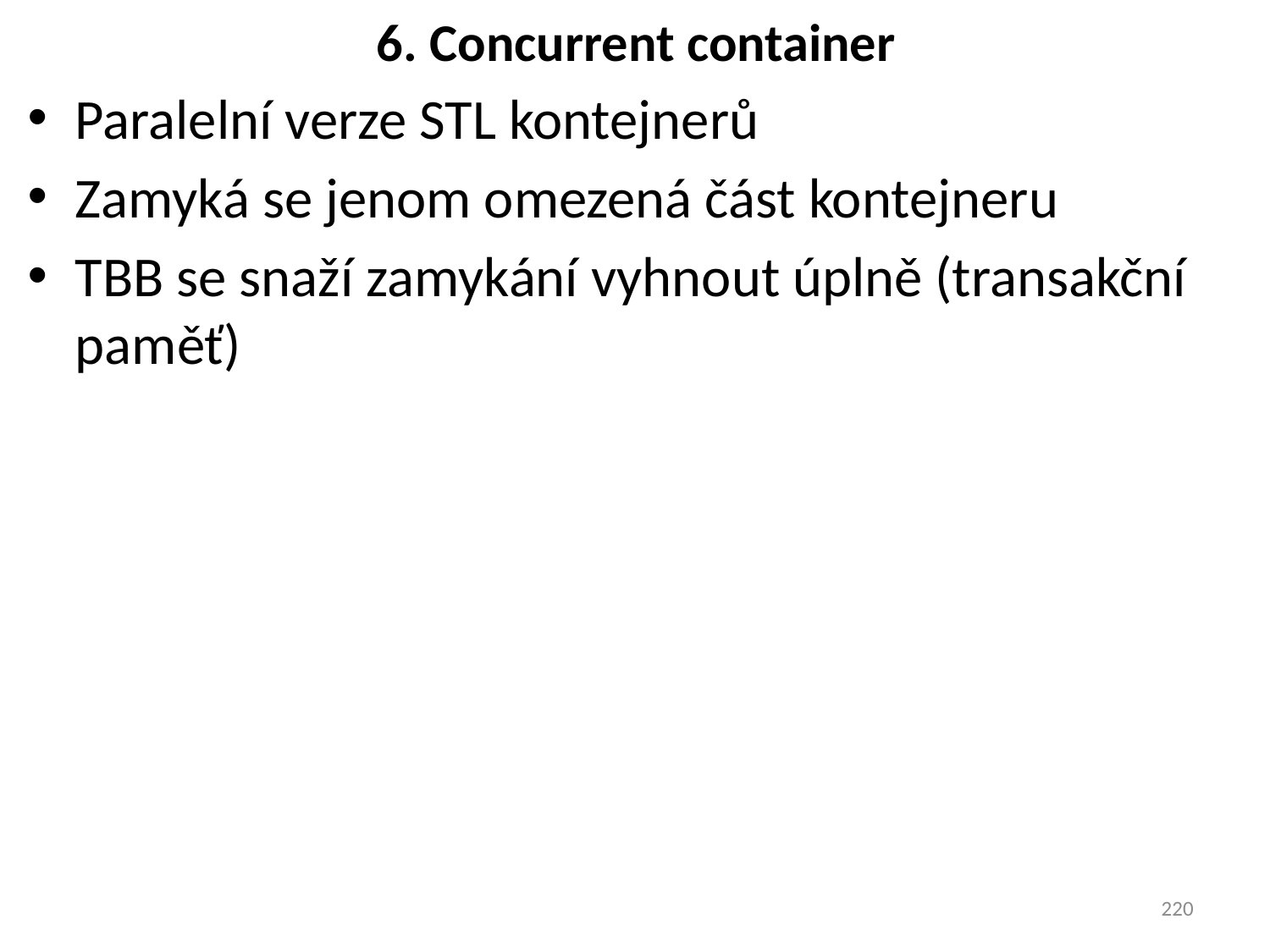

# 6. Concurrent container
Paralelní verze STL kontejnerů
Zamyká se jenom omezená část kontejneru
TBB se snaží zamykání vyhnout úplně (transakční paměť)
220